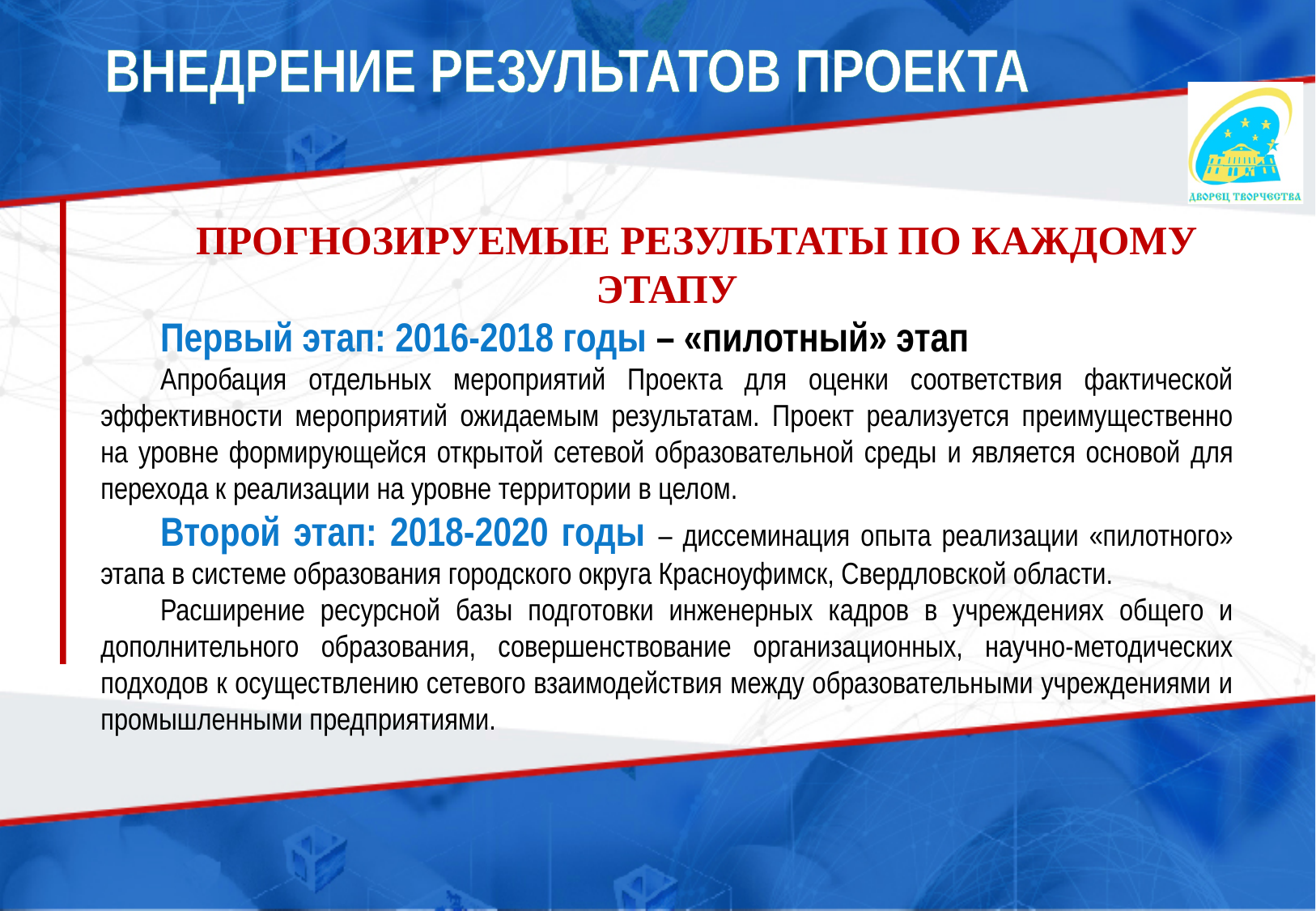

# ВНЕДРЕНИЕ РЕЗУЛЬТАТОВ ПРОЕКТА

Прогнозируемые результаты по каждому этапу
Первый этап: 2016-2018 годы – «пилотный» этап
Апробация отдельных мероприятий Проекта для оценки соответствия фактической эффективности мероприятий ожидаемым результатам. Проект реализуется преимущественно на уровне формирующейся открытой сетевой образовательной среды и является основой для перехода к реализации на уровне территории в целом.
Второй этап: 2018-2020 годы – диссеминация опыта реализации «пилотного» этапа в системе образования городского округа Красноуфимск, Свердловской области.
Расширение ресурсной базы подготовки инженерных кадров в учреждениях общего и дополнительного образования, совершенствование организационных, научно-методических подходов к осуществлению сетевого взаимодействия между образовательными учреждениями и промышленными предприятиями.